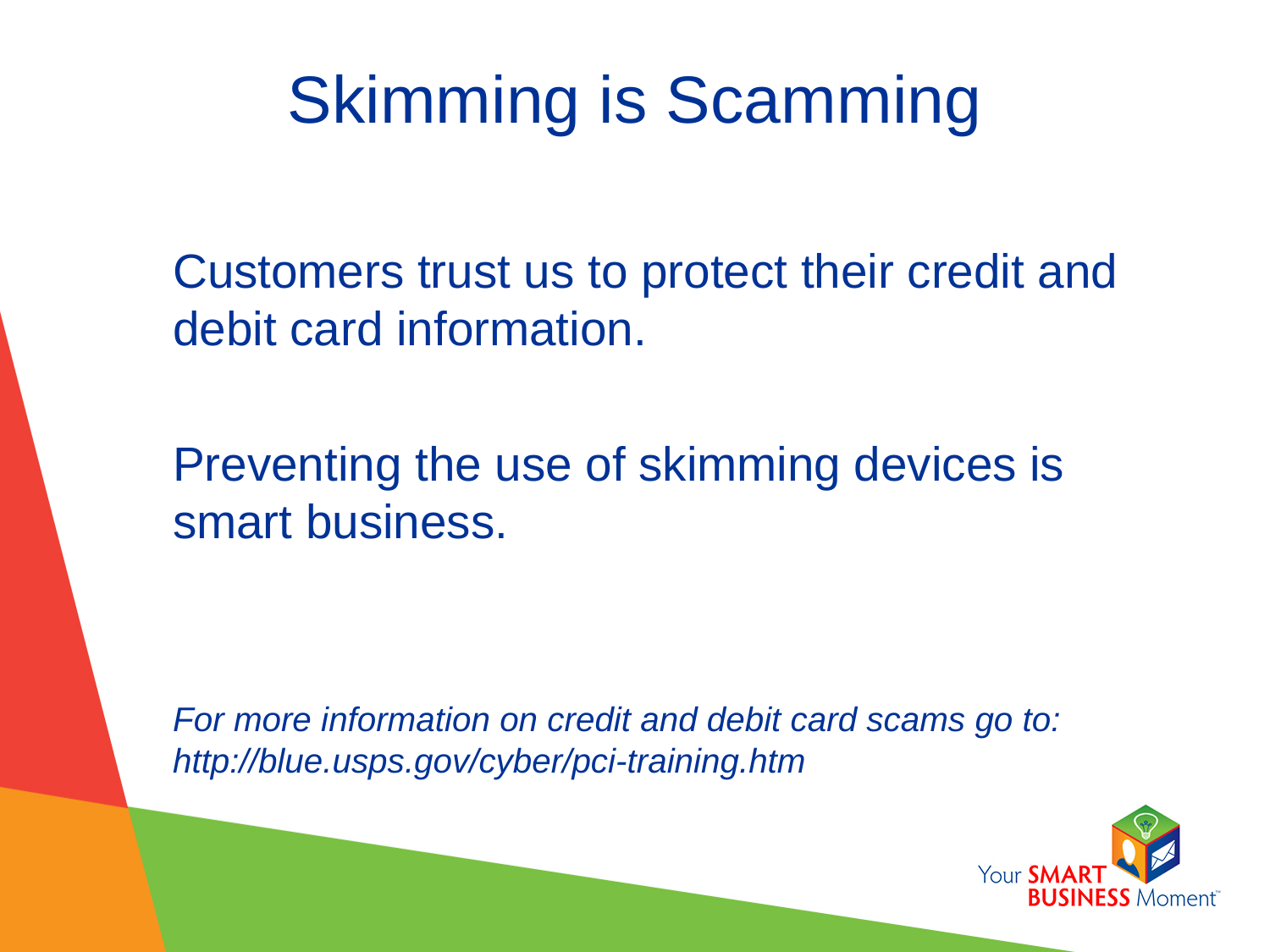

# Skimming is Scamming

Customers trust us to protect their credit and debit card information.

Preventing the use of skimming devices is smart business.

For more information on credit and debit card scams go to:
http://blue.usps.gov/cyber/pci-training.htm